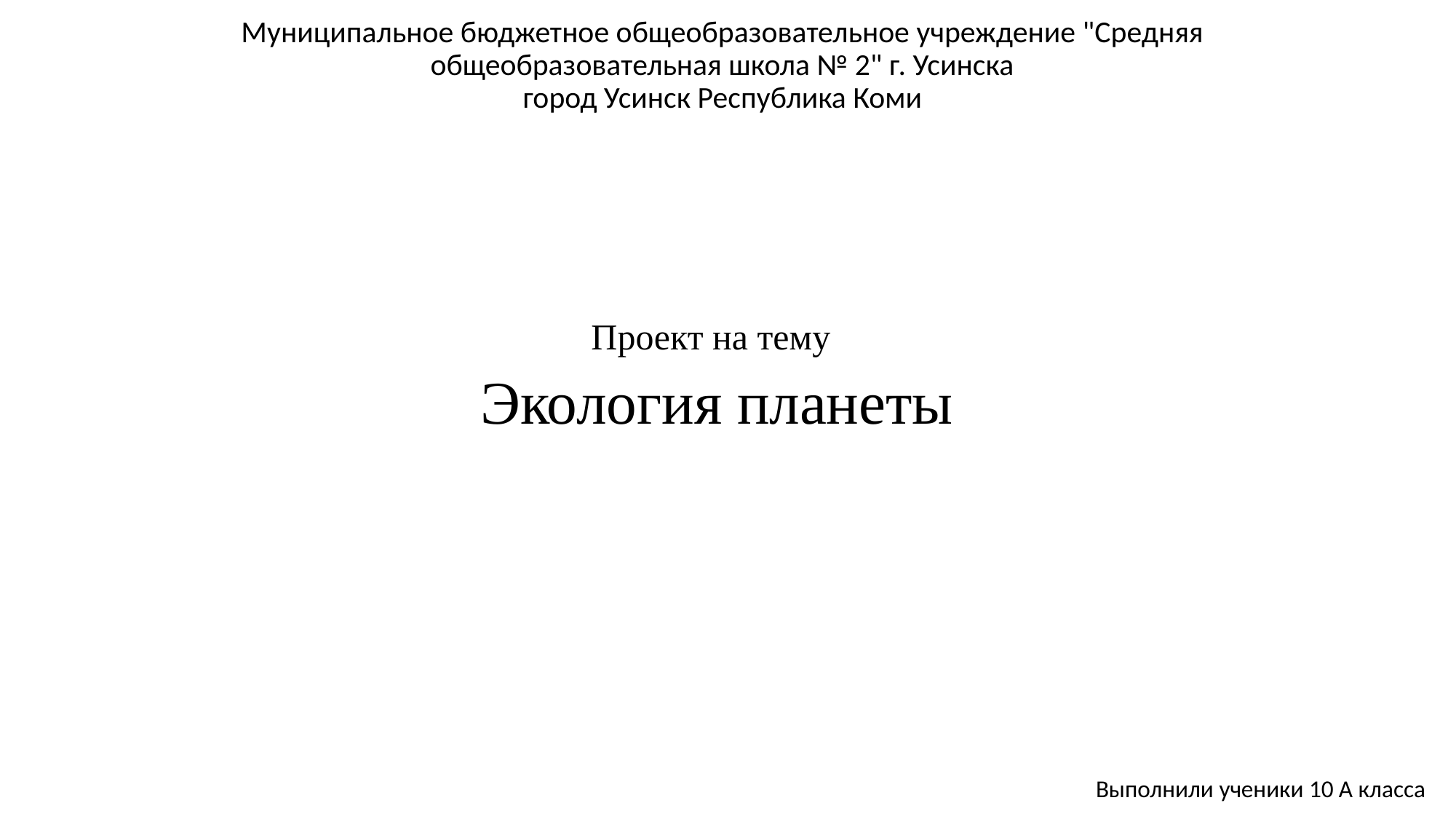

# Муниципальное бюджетное общеобразовательное учреждение "Средняя общеобразовательная школа № 2" г. Усинска город Усинск Республика Коми
Проект на тему
Экология планеты
Выполнили ученики 10 А класса